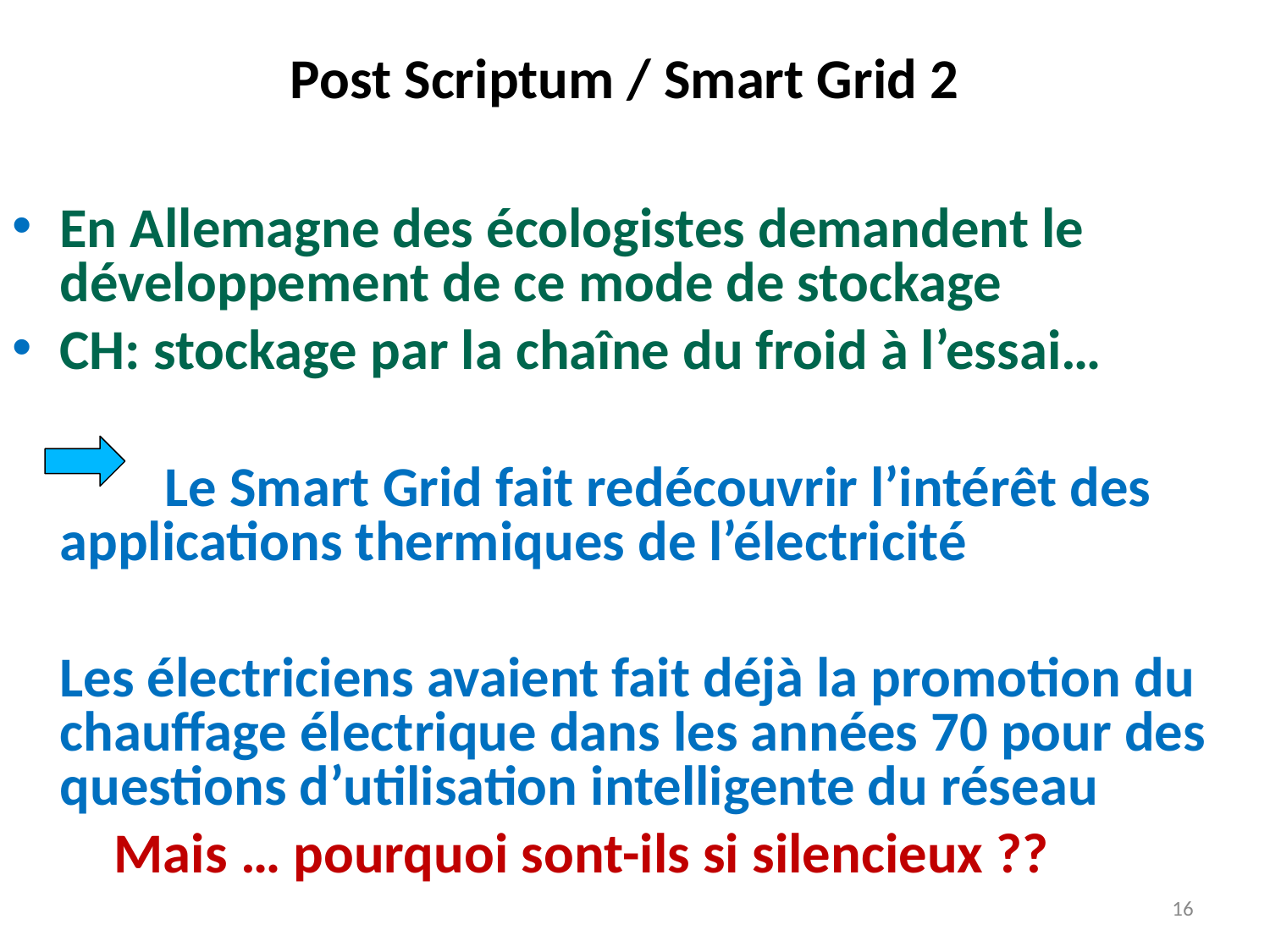

Post Scriptum / Smart Grid 2

En Allemagne des écologistes demandent le développement de ce mode de stockage
CH: stockage par la chaîne du froid à l’essai…

            Le Smart Grid fait redécouvrir l’intérêt des applications thermiques de l’électricité

	Les électriciens avaient fait déjà la promotion du chauffage électrique dans les années 70 pour des questions d’utilisation intelligente du réseau
        Mais … pourquoi sont-ils si silencieux ??

16